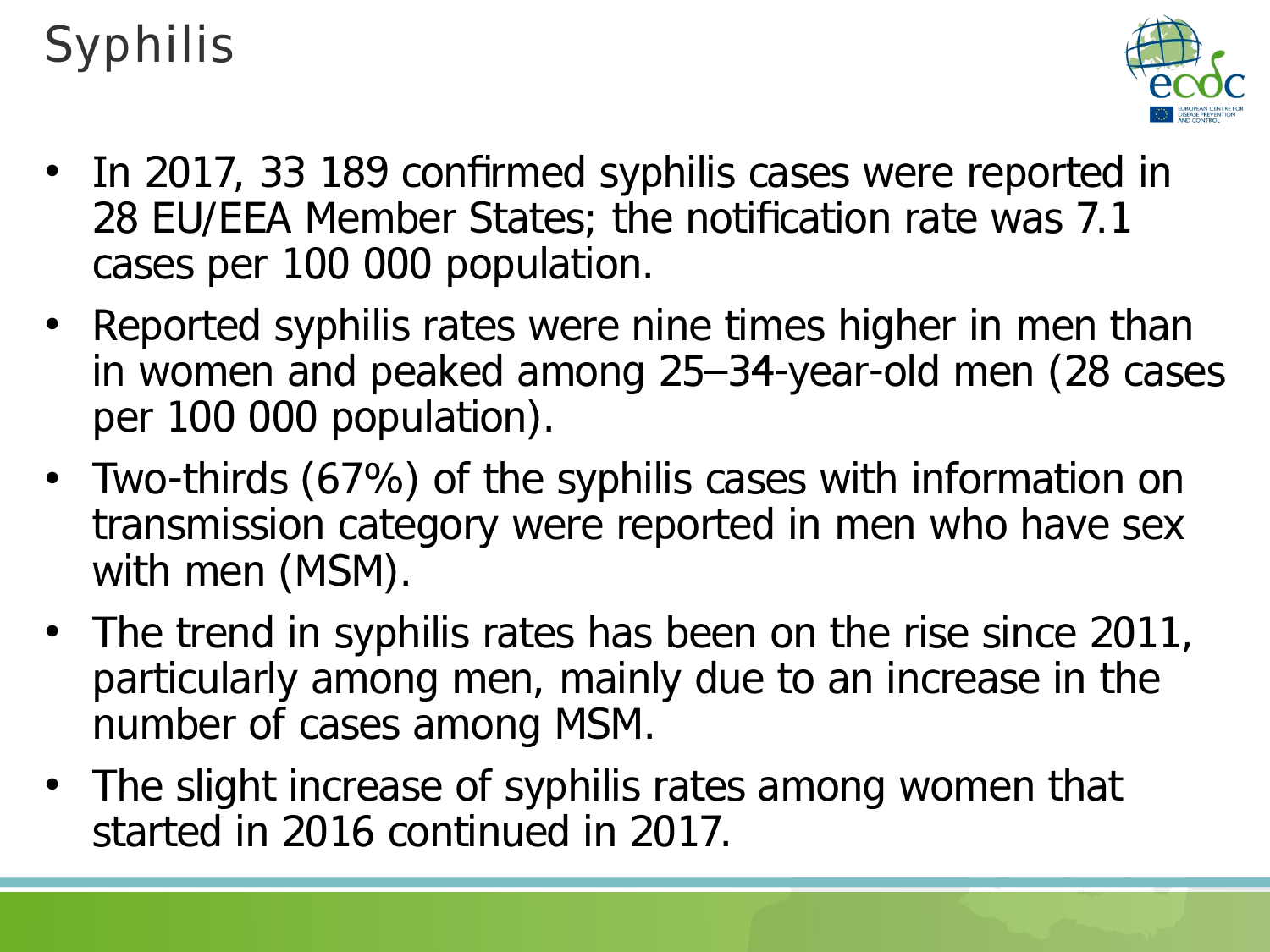

# Syphilis
In 2017, 33 189 confirmed syphilis cases were reported in 28 EU/EEA Member States; the notification rate was 7.1 cases per 100 000 population.
Reported syphilis rates were nine times higher in men than in women and peaked among 25–34-year-old men (28 cases per 100 000 population).
Two-thirds (67%) of the syphilis cases with information on transmission category were reported in men who have sex with men (MSM).
The trend in syphilis rates has been on the rise since 2011, particularly among men, mainly due to an increase in the number of cases among MSM.
The slight increase of syphilis rates among women that started in 2016 continued in 2017.